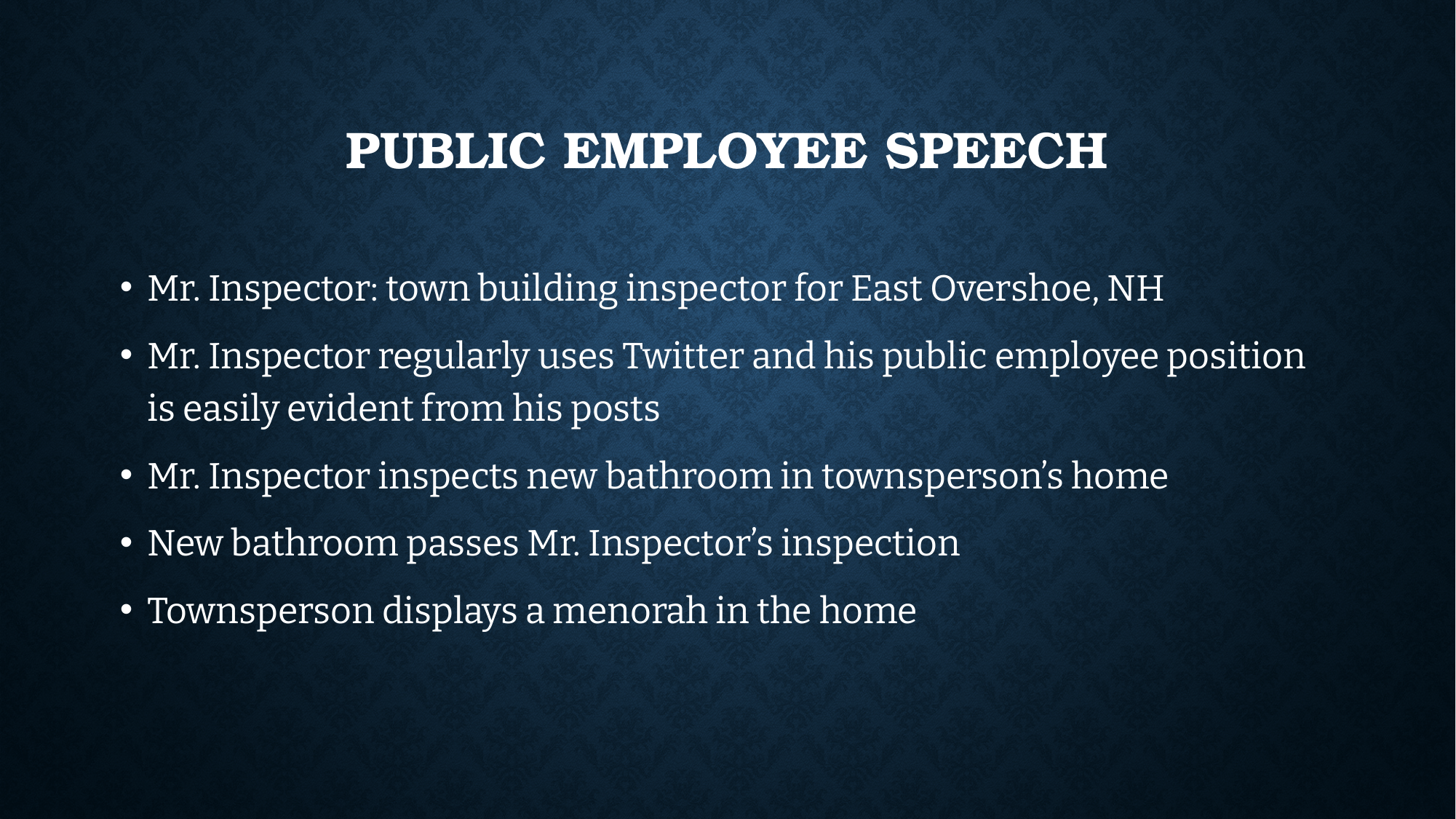

# Public Employee speech
Mr. Inspector: town building inspector for East Overshoe, NH
Mr. Inspector regularly uses Twitter and his public employee position is easily evident from his posts
Mr. Inspector inspects new bathroom in townsperson’s home
New bathroom passes Mr. Inspector’s inspection
Townsperson displays a menorah in the home